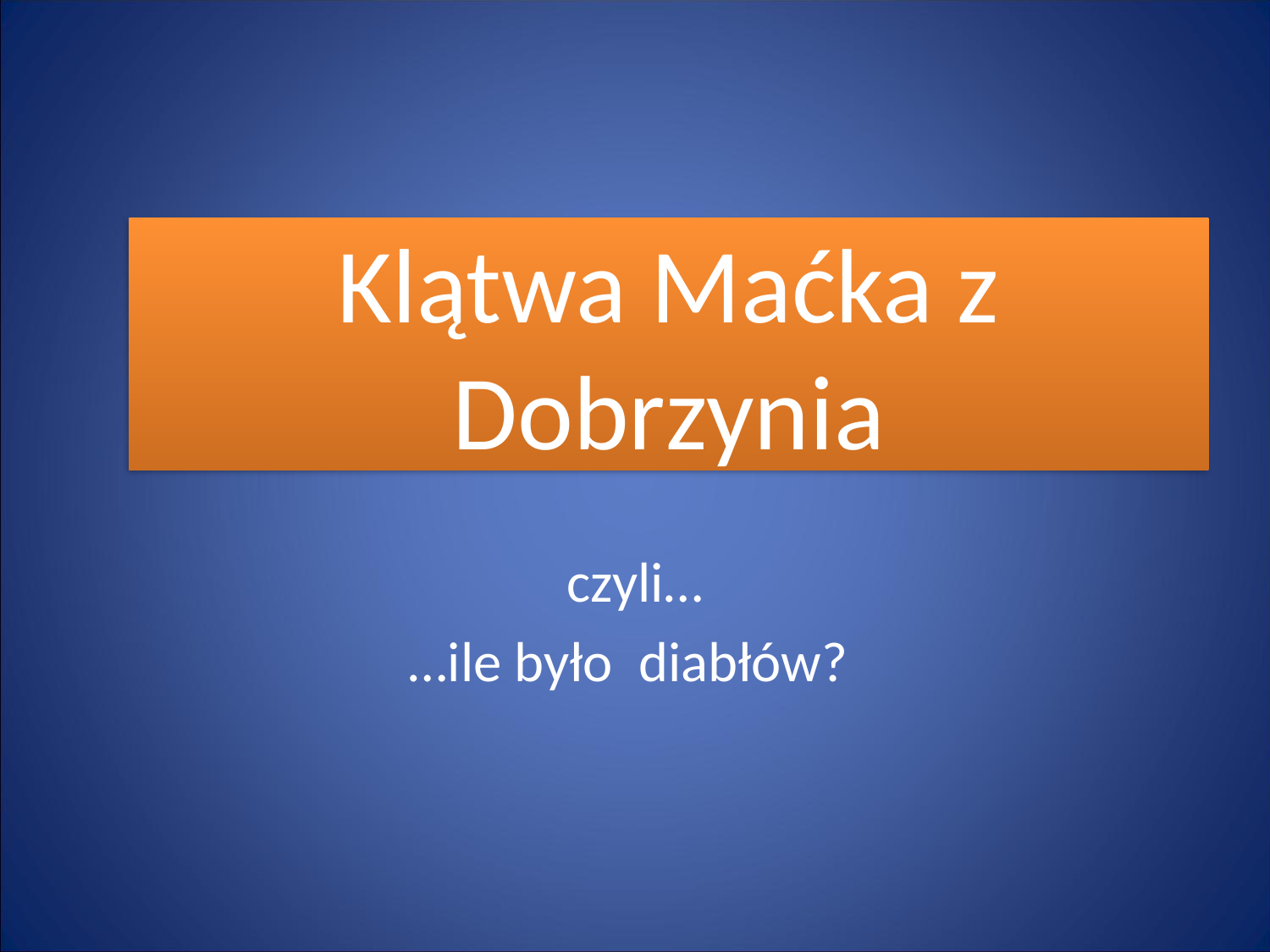

# Klątwa Maćka z Dobrzynia
czyli…
…ile było  diabłów?